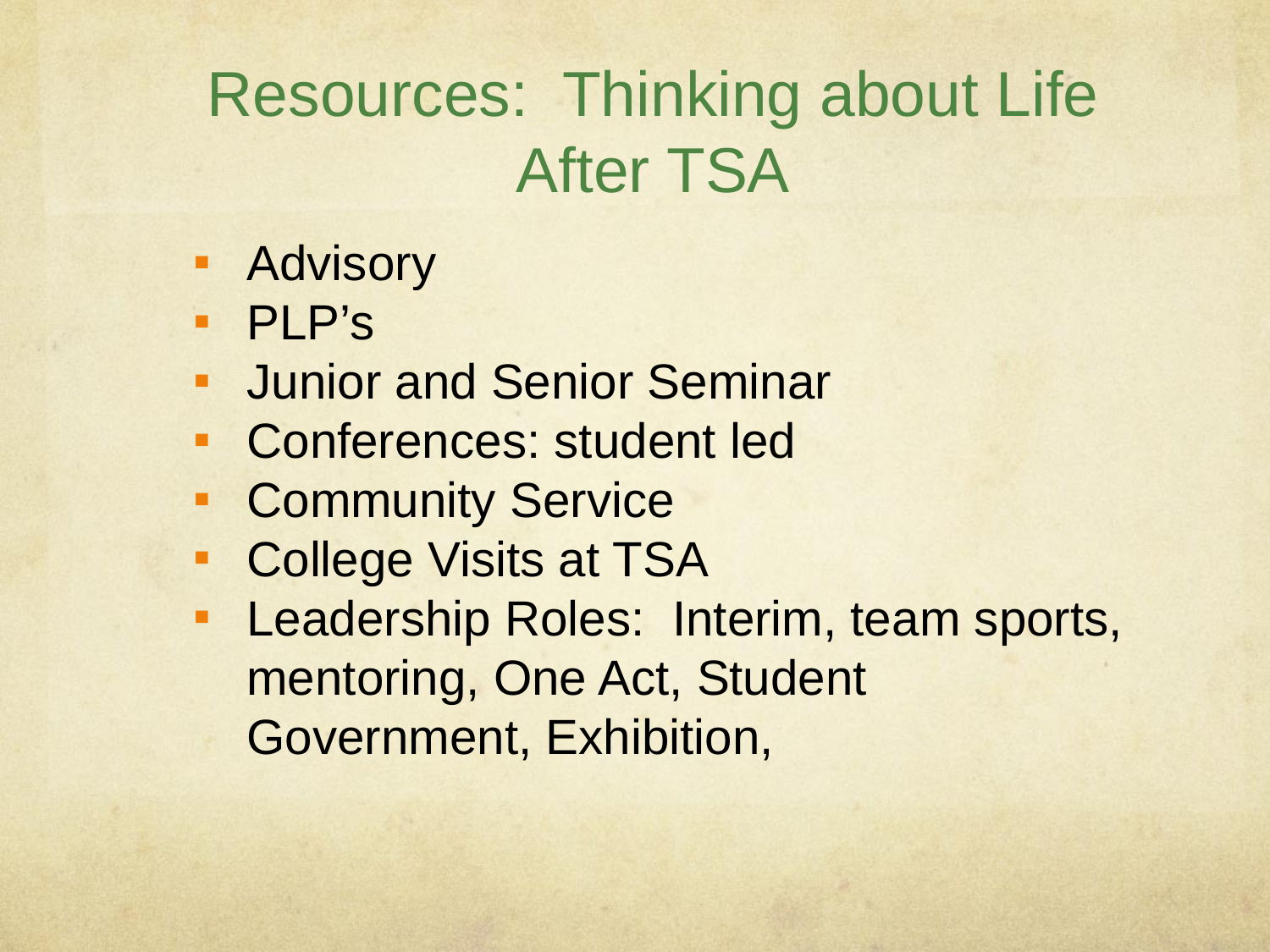

# Resources:  Thinking about Life After TSA
Advisory
PLP’s
Junior and Senior Seminar
Conferences: student led
Community Service
College Visits at TSA
Leadership Roles:  Interim, team sports, mentoring, One Act, Student Government, Exhibition,